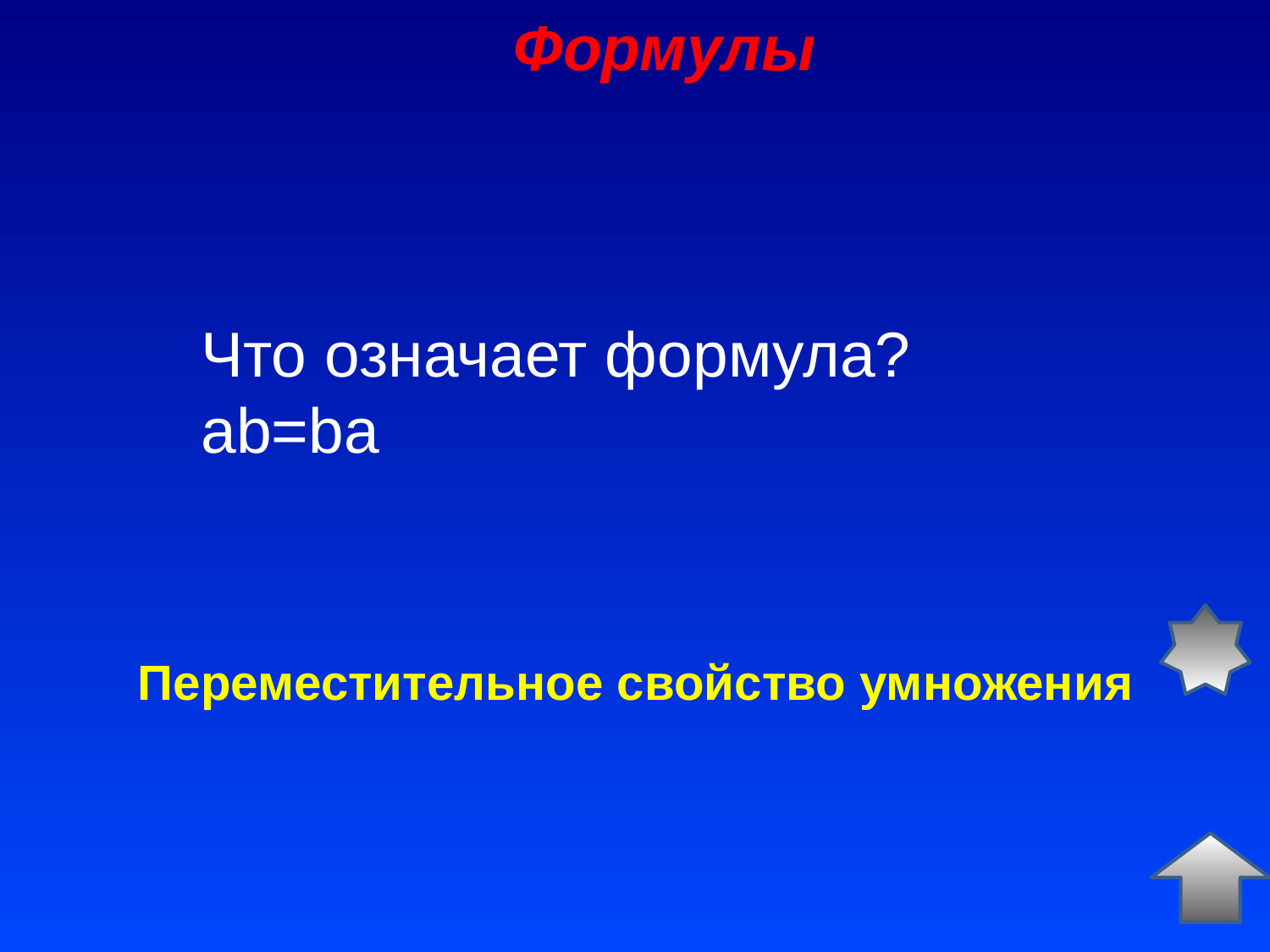

Формулы
Что означает формула?
ab=ba

Переместительное свойство умножения